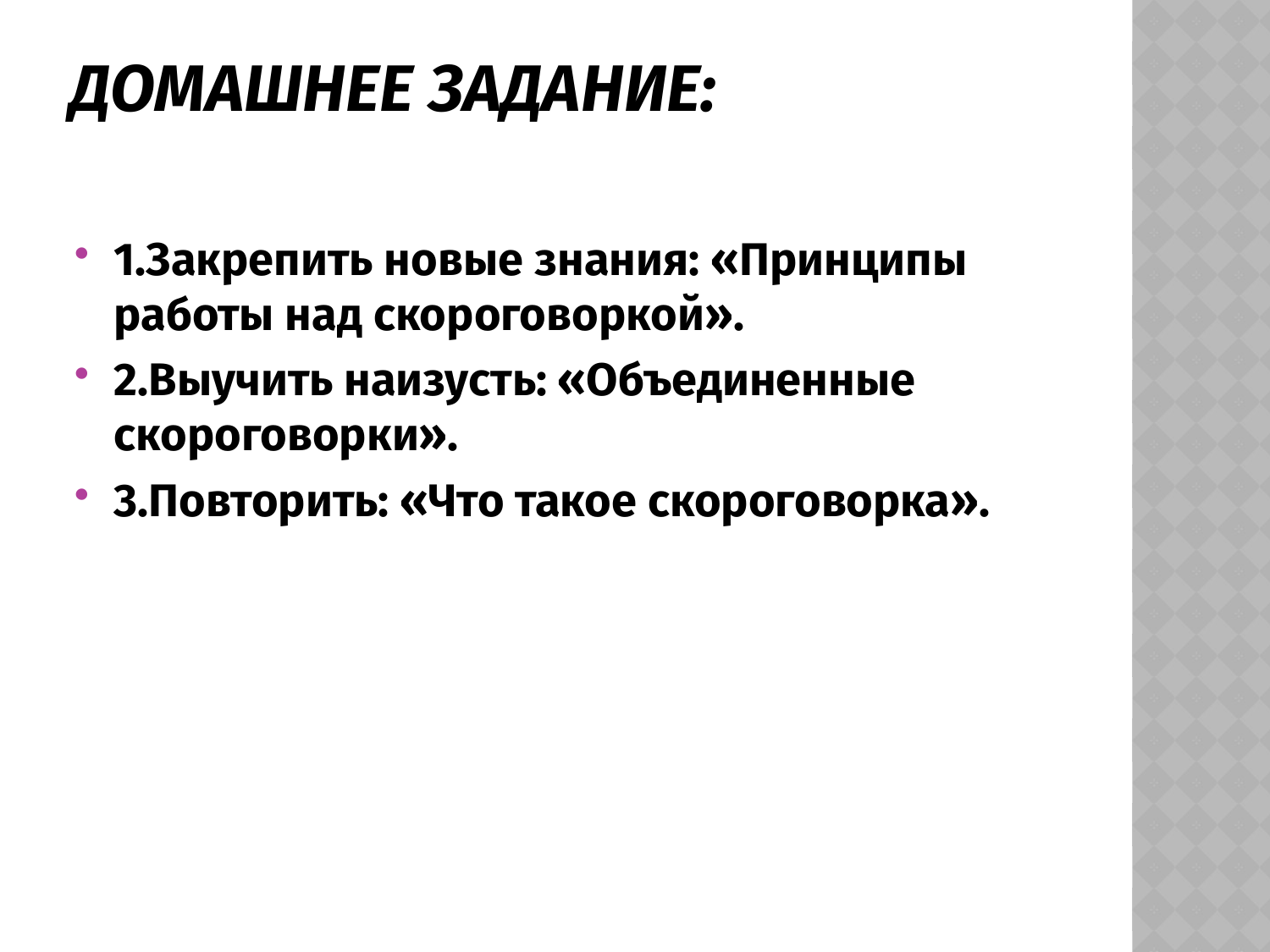

# Домашнее задание:
1.Закрепить новые знания: «Принципы работы над скороговоркой».
2.Выучить наизусть: «Объединенные скороговорки».
3.Повторить: «Что такое скороговорка».